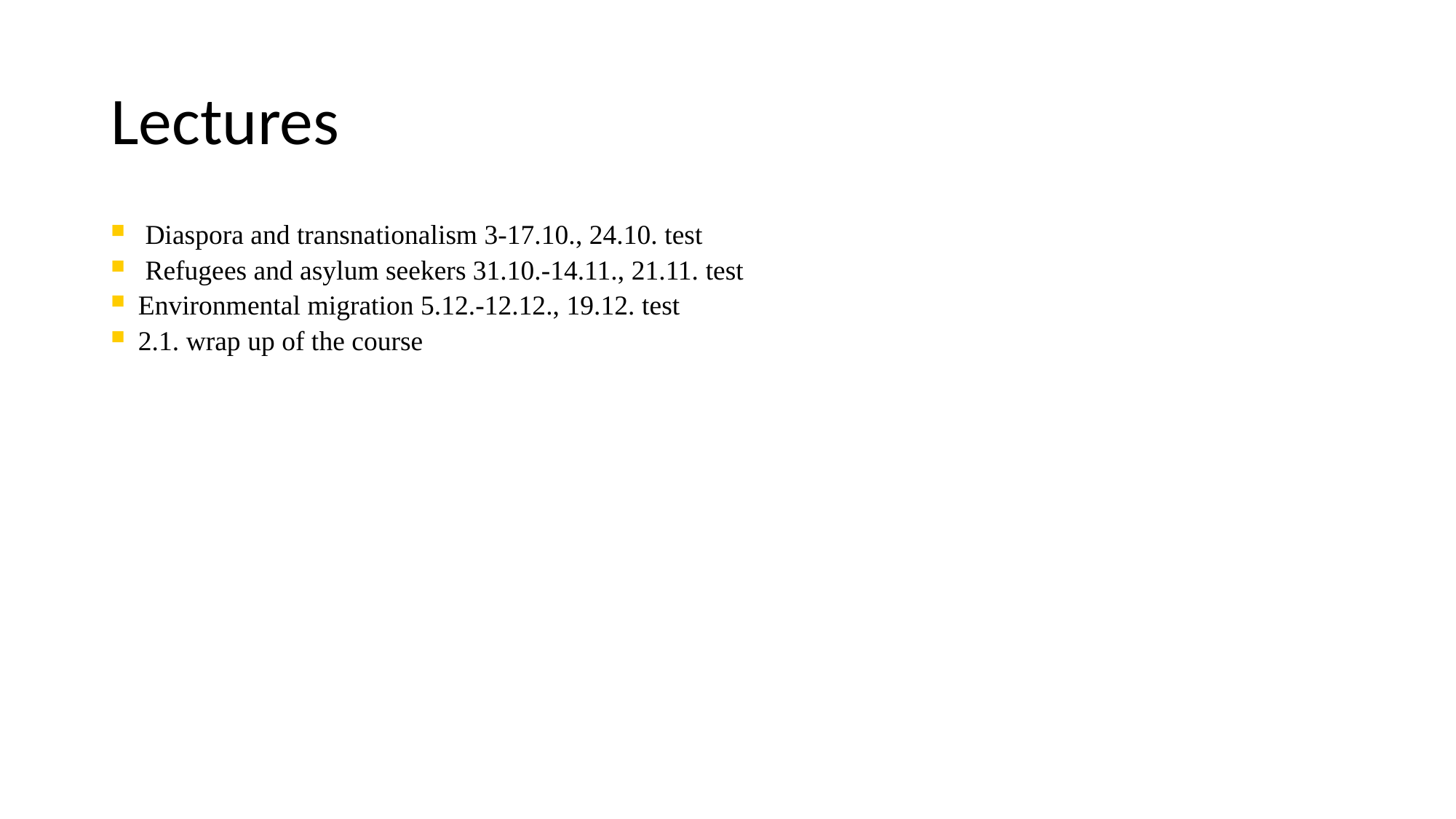

Lectures
 Diaspora and transnationalism 3-17.10., 24.10. test
 Refugees and asylum seekers 31.10.-14.11., 21.11. test
Environmental migration 5.12.-12.12., 19.12. test
2.1. wrap up of the course